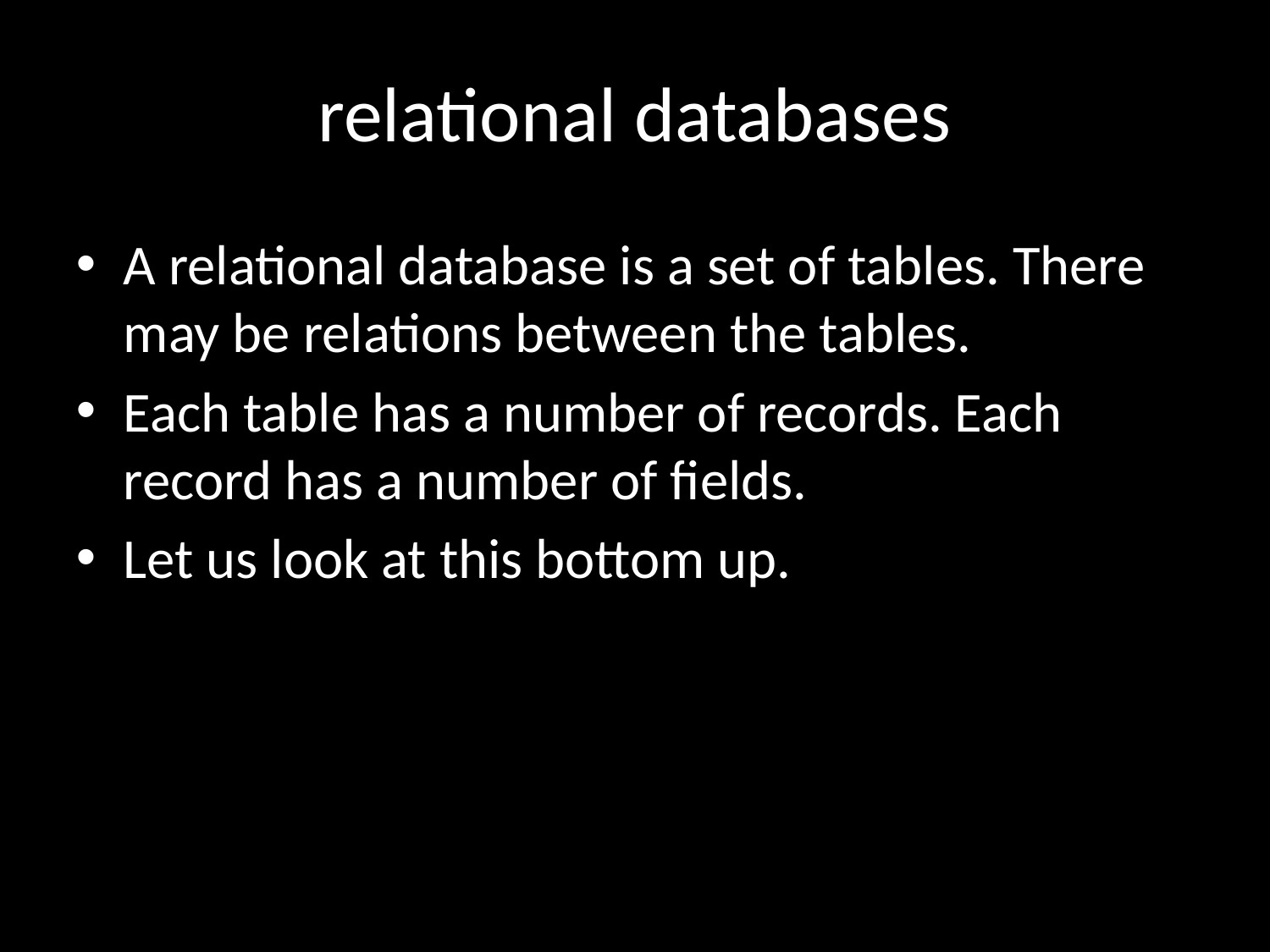

# relational databases
A relational database is a set of tables. There may be relations between the tables.
Each table has a number of records. Each record has a number of fields.
Let us look at this bottom up.